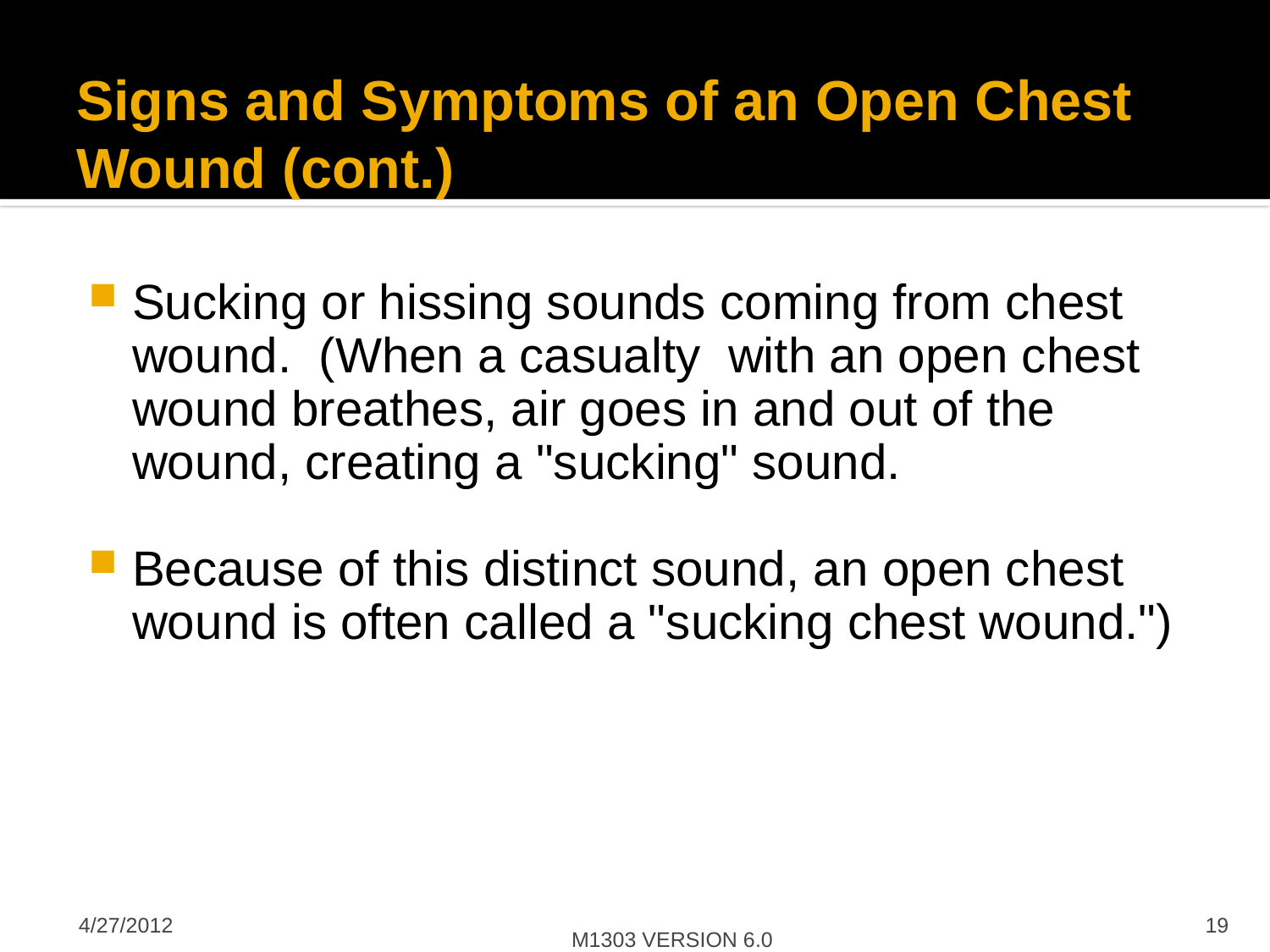

# Signs and Symptoms of an Open Chest Wound (cont.)
Sucking or hissing sounds coming from chest wound.  (When a casualty  with an open chest wound breathes, air goes in and out of the wound, creating a "sucking" sound.

Because of this distinct sound, an open chest wound is often called a "sucking chest wound.")

M1303 VERSION 6.0
4/27/2012
19